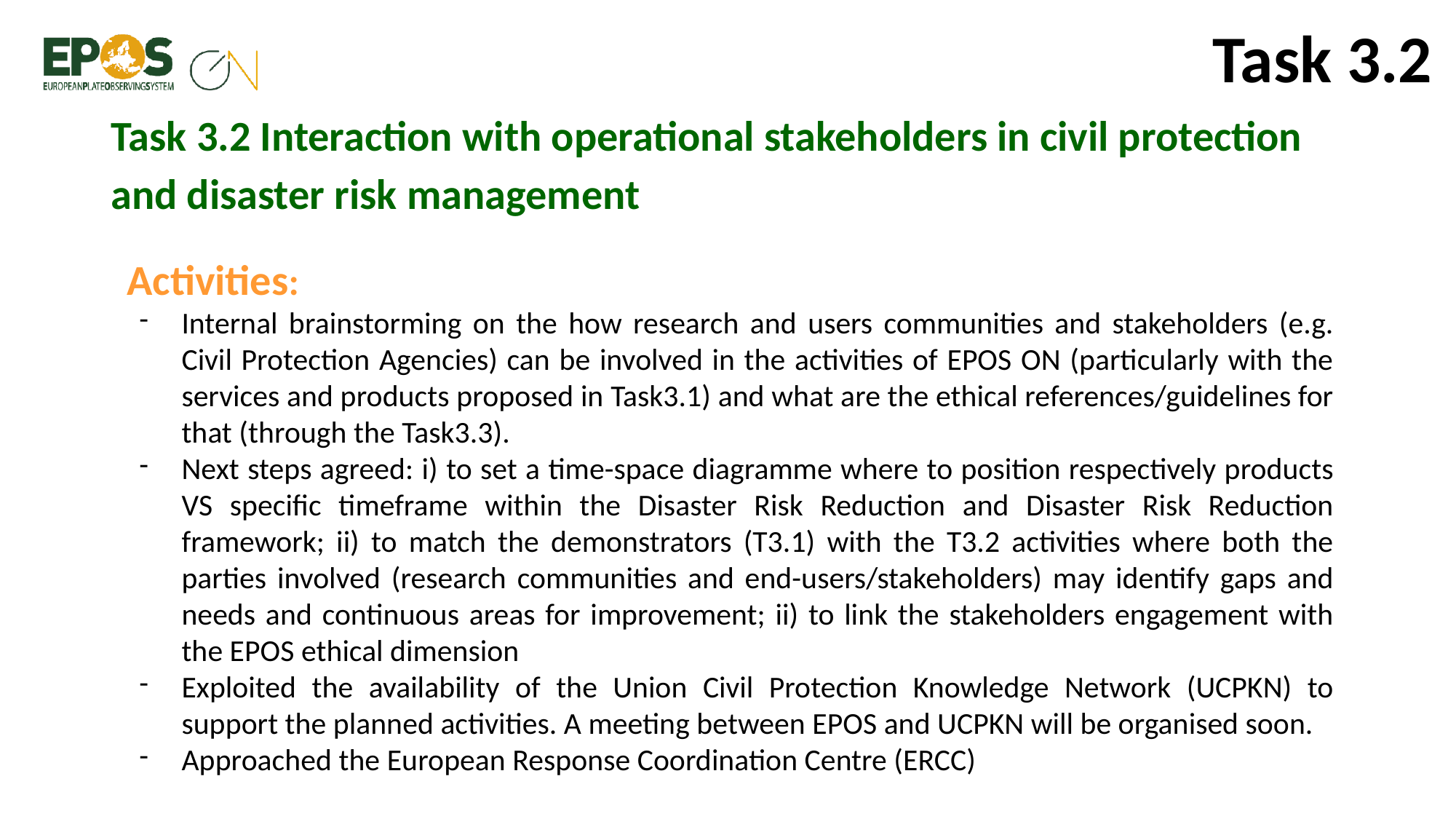

Task 3.2
# Task 3.2 Interaction with operational stakeholders in civil protection and disaster risk management
Activities:
Internal brainstorming on the how research and users communities and stakeholders (e.g. Civil Protection Agencies) can be involved in the activities of EPOS ON (particularly with the services and products proposed in Task3.1) and what are the ethical references/guidelines for that (through the Task3.3).
Next steps agreed: i) to set a time-space diagramme where to position respectively products VS specific timeframe within the Disaster Risk Reduction and Disaster Risk Reduction framework; ii) to match the demonstrators (T3.1) with the T3.2 activities where both the parties involved (research communities and end-users/stakeholders) may identify gaps and needs and continuous areas for improvement; ii) to link the stakeholders engagement with the EPOS ethical dimension
Exploited the availability of the Union Civil Protection Knowledge Network (UCPKN) to support the planned activities. A meeting between EPOS and UCPKN will be organised soon.
Approached the European Response Coordination Centre (ERCC)